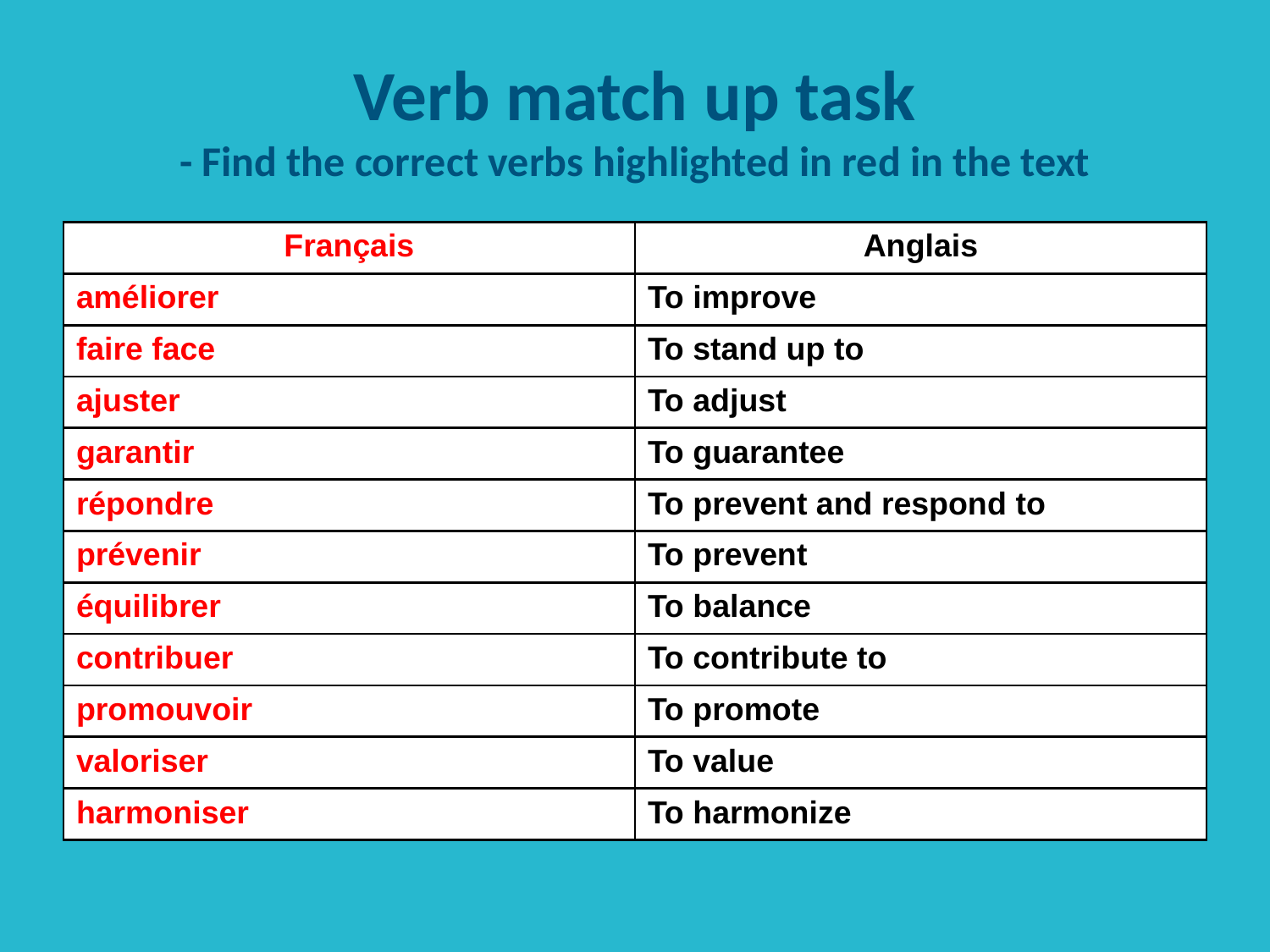

# Verb match up task - Find the correct verbs highlighted in red in the text
| Français | Anglais |
| --- | --- |
| améliorer | To improve |
| faire face | To stand up to |
| ajuster | To adjust |
| garantir | To guarantee |
| répondre | To prevent and respond to |
| prévenir | To prevent |
| équilibrer | To balance |
| contribuer | To contribute to |
| promouvoir | To promote |
| valoriser | To value |
| harmoniser | To harmonize |